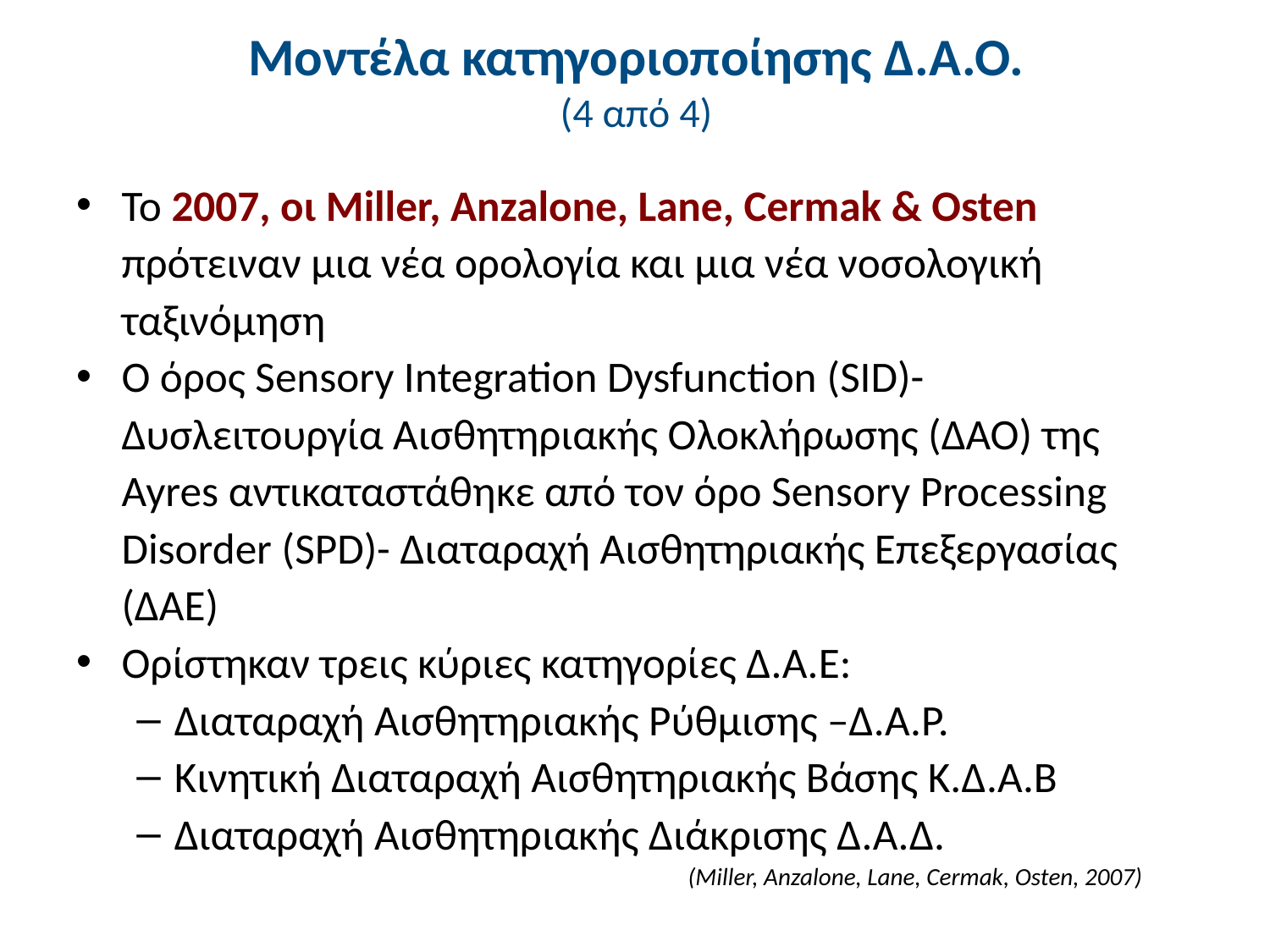

# Μοντέλα κατηγοριοποίησης Δ.Α.Ο. (4 από 4)
Το 2007, οι Miller, Anzalone, Lane, Cermak & Osten πρότειναν μια νέα ορολογία και μια νέα νοσολογική ταξινόμηση
Ο όρος Sensory Integration Dysfunction (SID)- Δυσλειτουργία Αισθητηριακής Ολοκλήρωσης (ΔΑΟ) της Ayres αντικαταστάθηκε από τον όρο Sensory Processing Disorder (SPD)- Διαταραχή Αισθητηριακής Επεξεργασίας (ΔΑΕ)
Ορίστηκαν τρεις κύριες κατηγορίες Δ.Α.Ε:
Διαταραχή Αισθητηριακής Ρύθμισης –Δ.Α.Ρ.
Κινητική Διαταραχή Αισθητηριακής Βάσης Κ.Δ.Α.Β
Διαταραχή Αισθητηριακής Διάκρισης Δ.Α.Δ.
(Miller, Anzalone, Lane, Cermak, Osten, 2007)